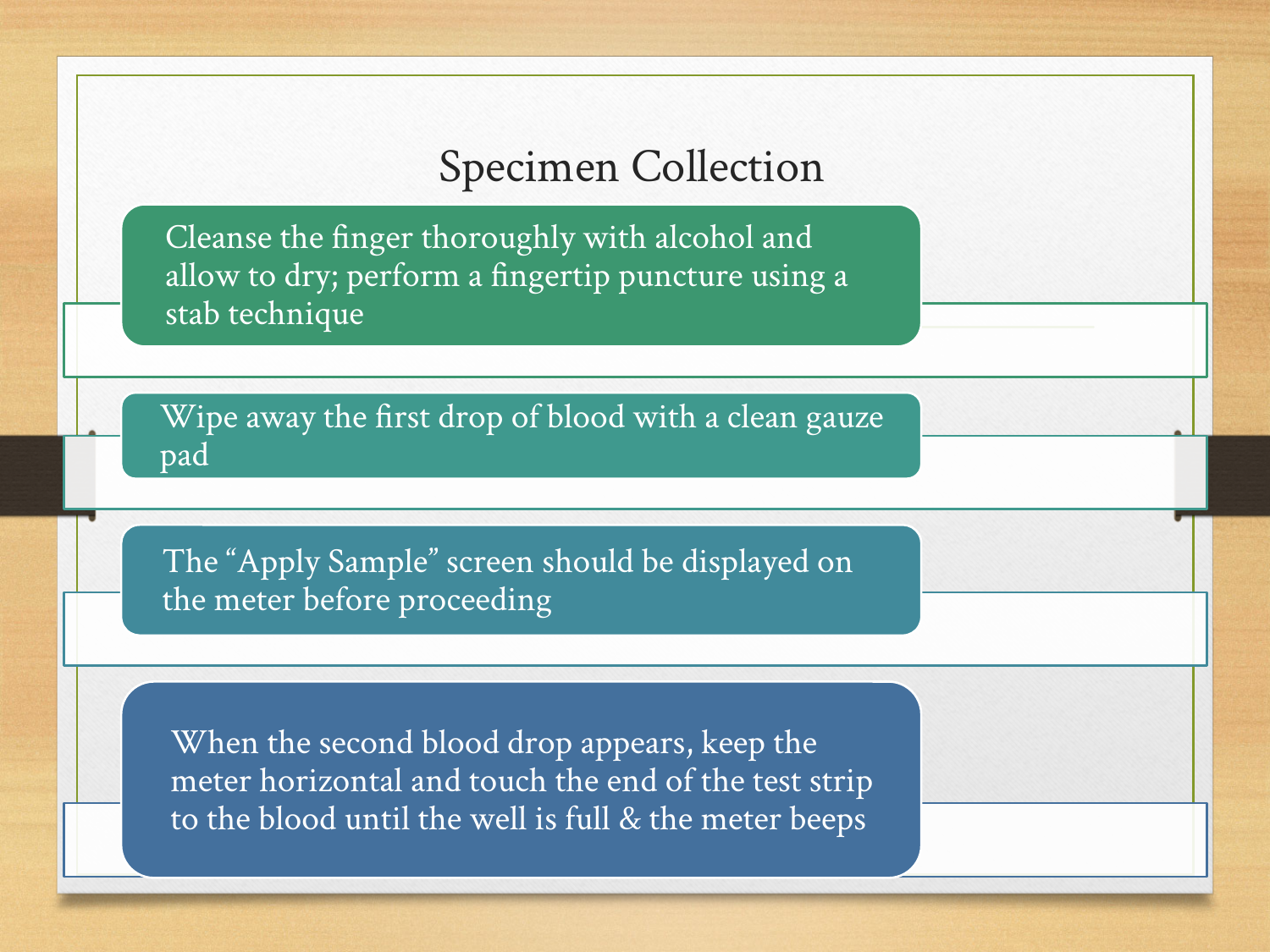

# Specimen Collection
Cleanse the finger thoroughly with alcohol and allow to dry; perform a fingertip puncture using a stab technique
Wipe away the first drop of blood with a clean gauze pad
The “Apply Sample” screen should be displayed on the meter before proceeding
When the second blood drop appears, keep the meter horizontal and touch the end of the test strip to the blood until the well is full & the meter beeps